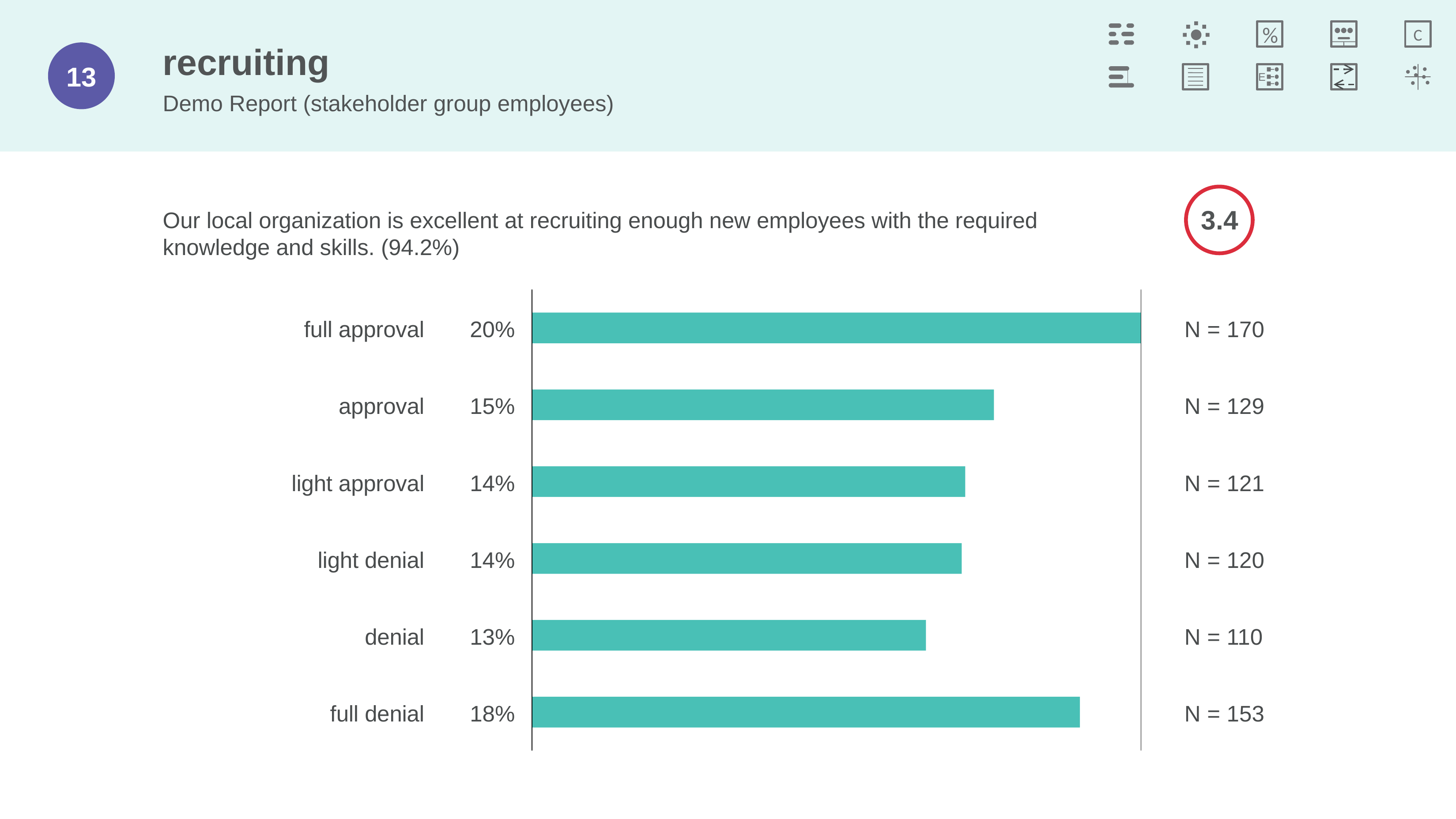

%

C
# recruiting
Demo Report (stakeholder group employees)
13

E

3.4
Our local organization is excellent at recruiting enough new employees with the required knowledge and skills. (94.2%)
full approval
20%

N = 170

approval
15%
N = 129

light approval
14%
N = 121

light denial
14%
N = 120

denial
13%
N = 110

full denial
18%
N = 153